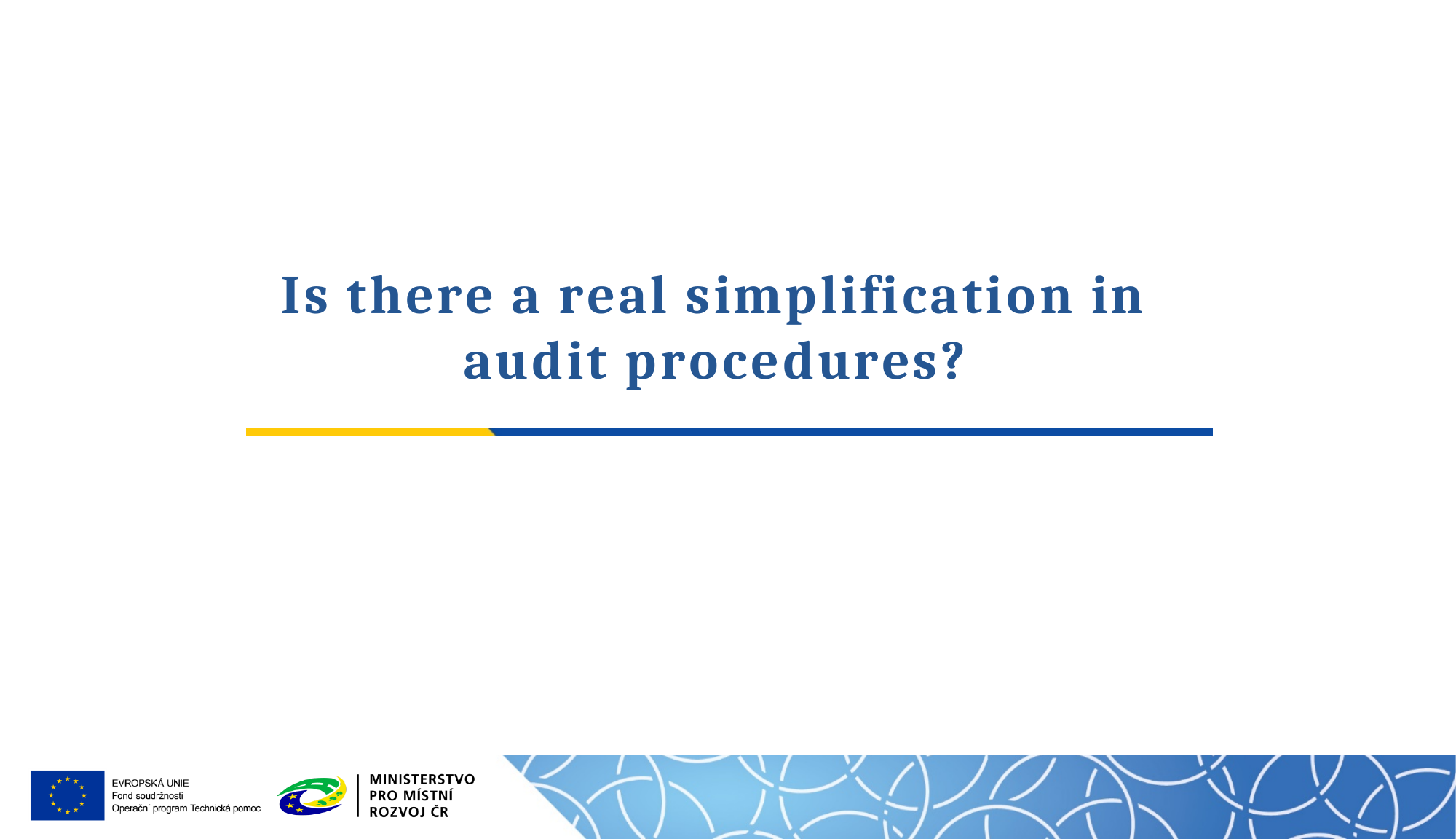

# Is there a real simplification in audit procedures?